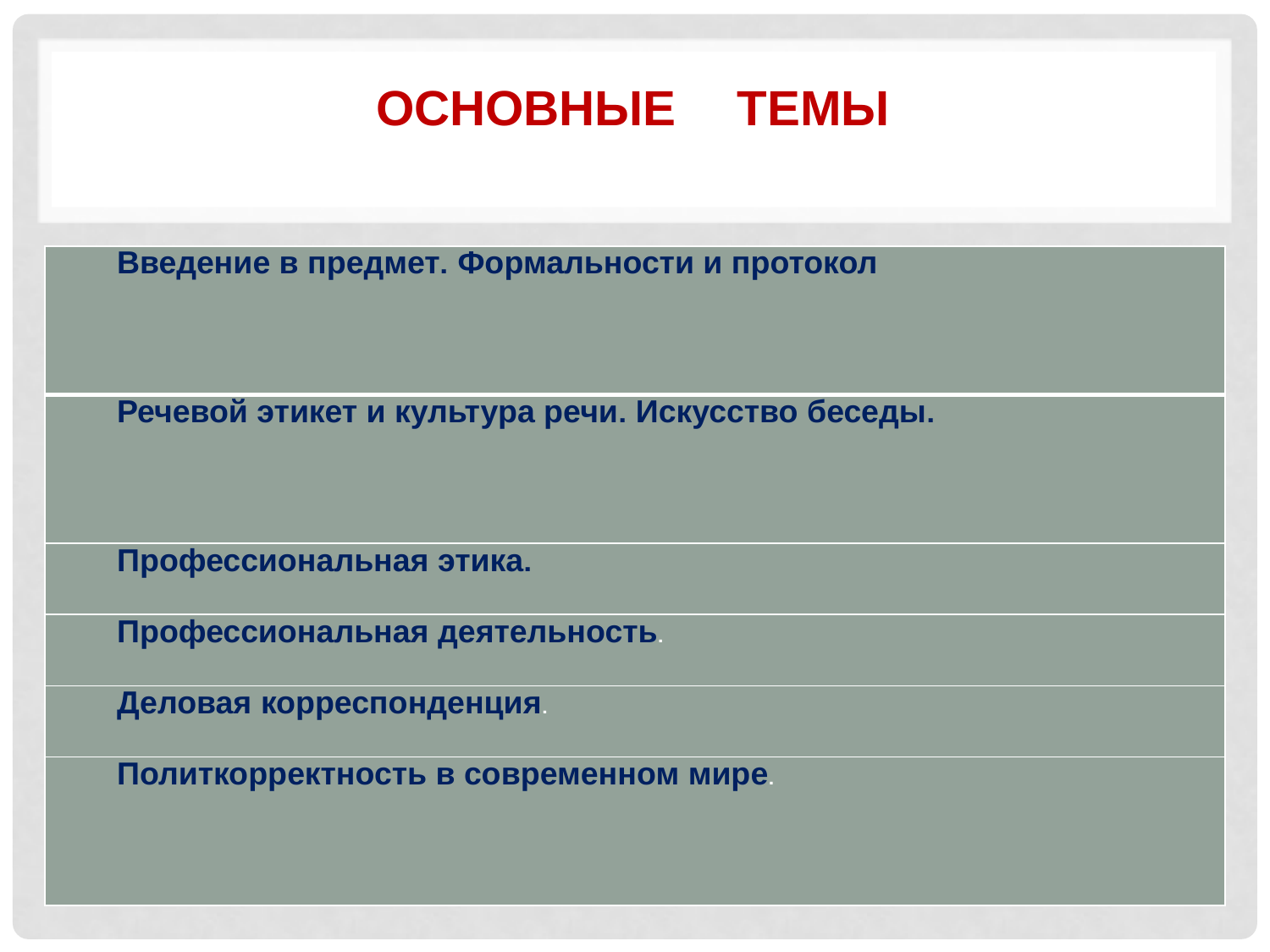

# Основные     темы

| Введение в предмет. Формальности и протокол |
| --- |
| Речевой этикет и культура речи. Искусство беседы. |
| Профессиональная этика. |
| Профессиональная деятельность. |
| Деловая корреспонденция. |
| Политкорректность в современном мире. |